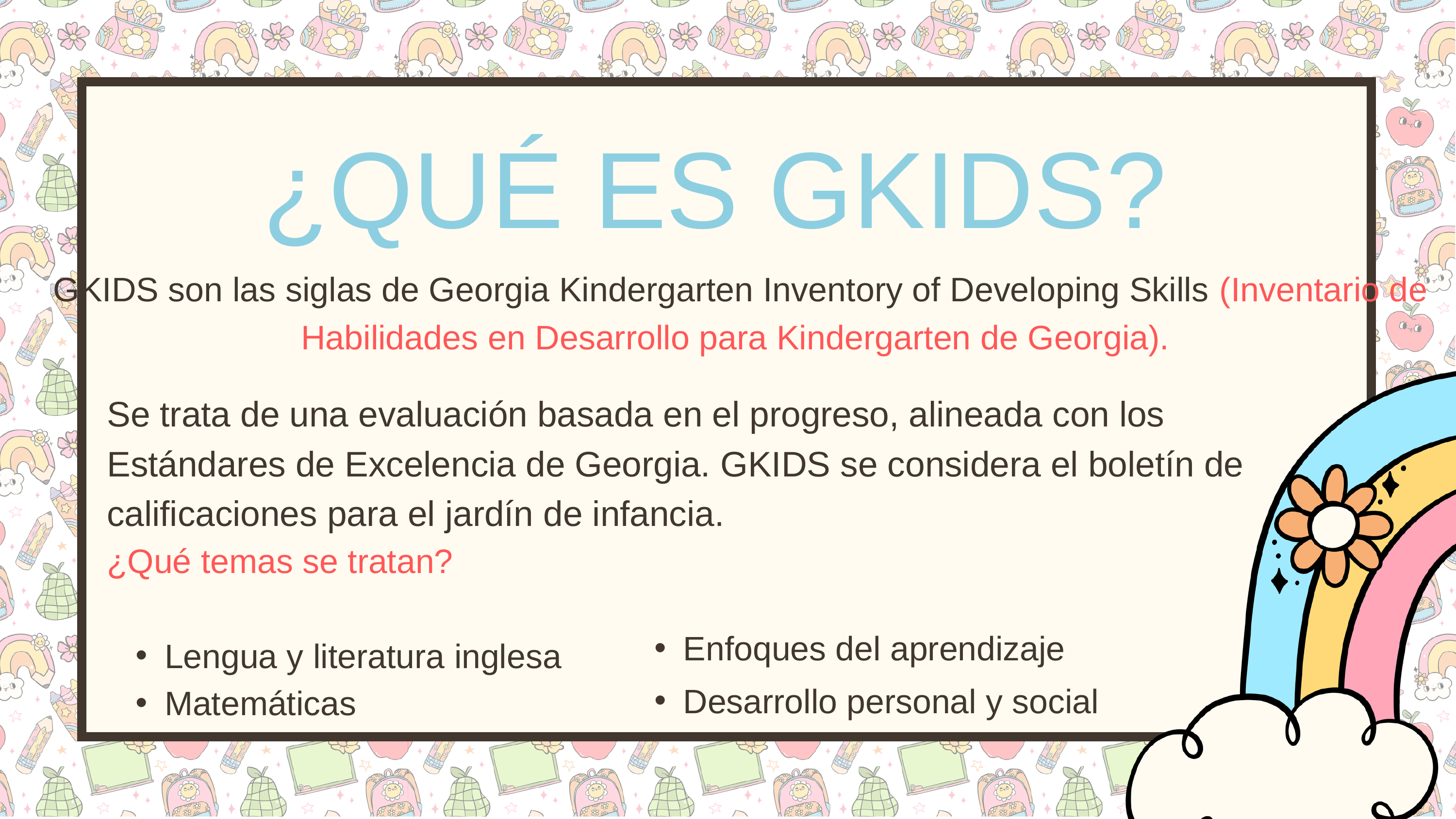

¿QUÉ ES GKIDS?
GKIDS son las siglas de Georgia Kindergarten Inventory of Developing Skills (Inventario de Habilidades en Desarrollo para Kindergarten de Georgia).

Se trata de una evaluación basada en el progreso, alineada con los Estándares de Excelencia de Georgia. GKIDS se considera el boletín de calificaciones para el jardín de infancia.

¿Qué temas se tratan?

Lengua y literatura inglesa
Matemáticas

Enfoques del aprendizaje
Desarrollo personal y social